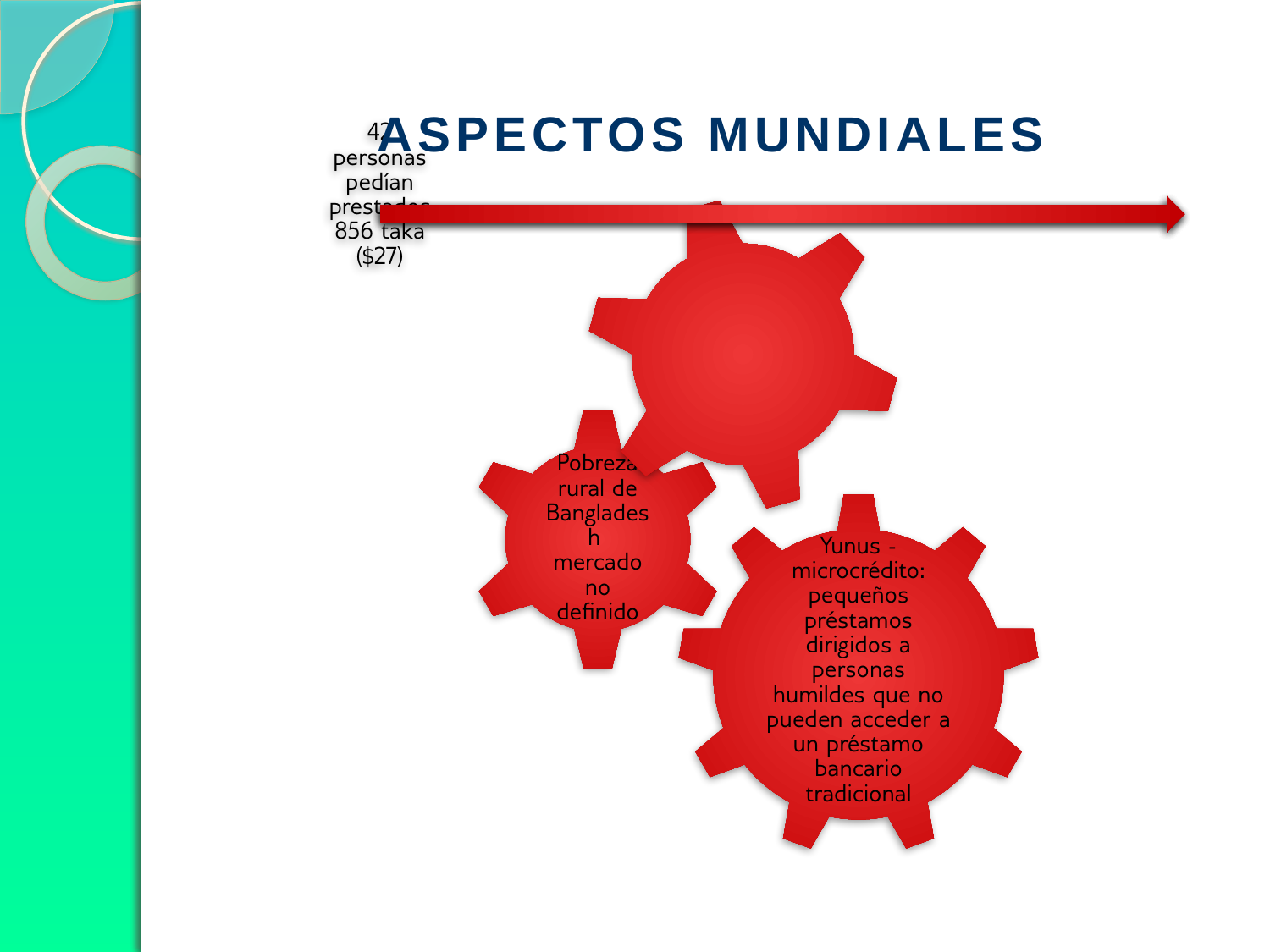

ASPECTOS MUNDIALES
42 personas pedían prestados 856 taka ($27)
Yunus - microcrédito: pequeños préstamos dirigidos a personas humildes que no pueden acceder a un préstamo bancario tradicional
Pobreza rural de Bangladesh  mercado no definido